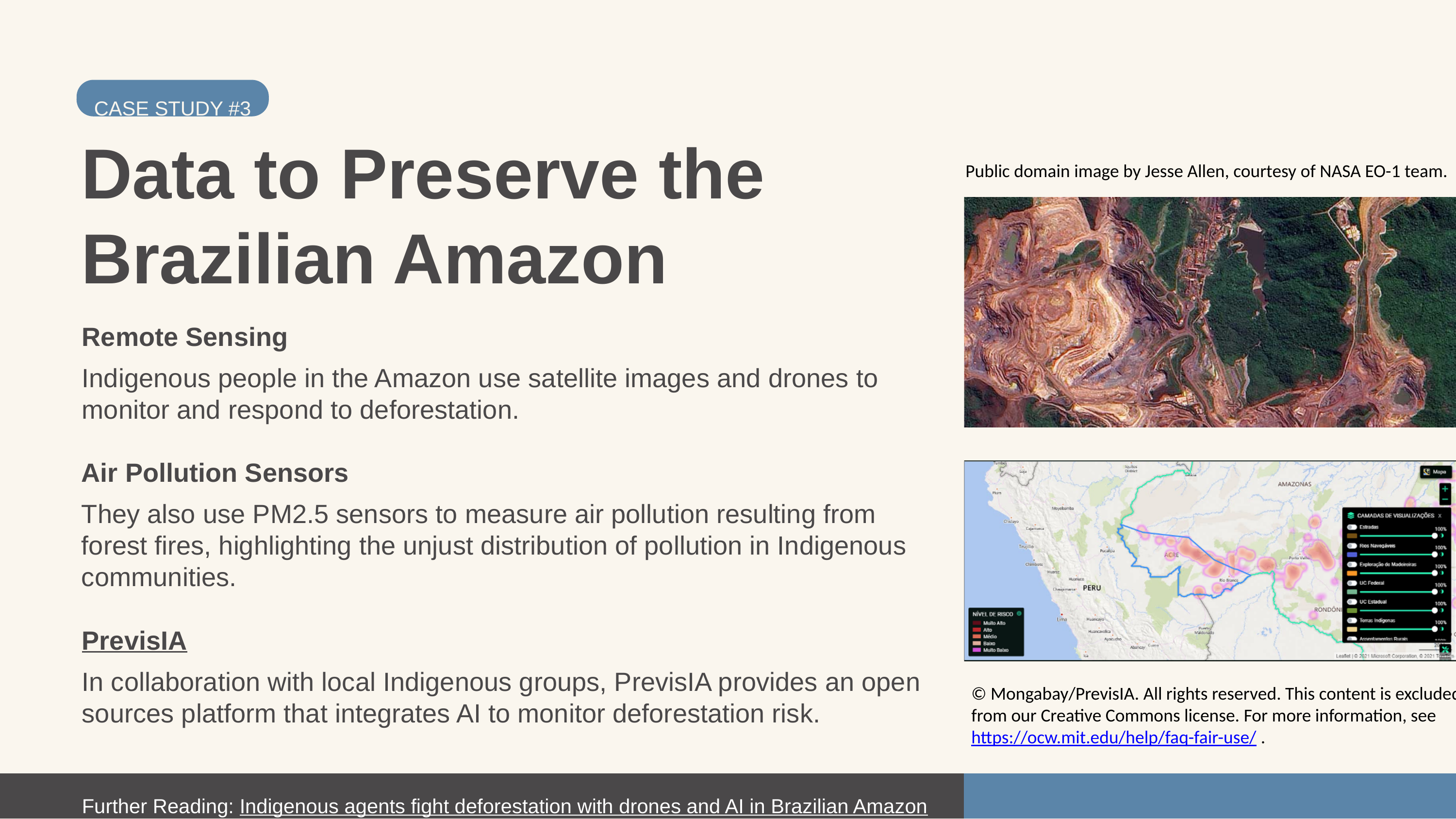

CASE STUDY #3
Data to Preserve the Brazilian Amazon
Public domain image by Jesse Allen, courtesy of NASA EO-1 team.

Remote Sensing
Indigenous people in the Amazon use satellite images and drones to monitor and respond to deforestation.
Air Pollution Sensors

They also use PM2.5 sensors to measure air pollution resulting from forest fires, highlighting the unjust distribution of pollution in Indigenous communities.
PrevisIA
In collaboration with local Indigenous groups, PrevisIA provides an open sources platform that integrates AI to monitor deforestation risk.
© Mongabay/PrevisIA. All rights reserved. This content is excluded from our Creative Commons license. For more information, see https://ocw.mit.edu/help/faq-fair-use/ .

Further Reading: Indigenous agents fight deforestation with drones and AI in Brazilian Amazon